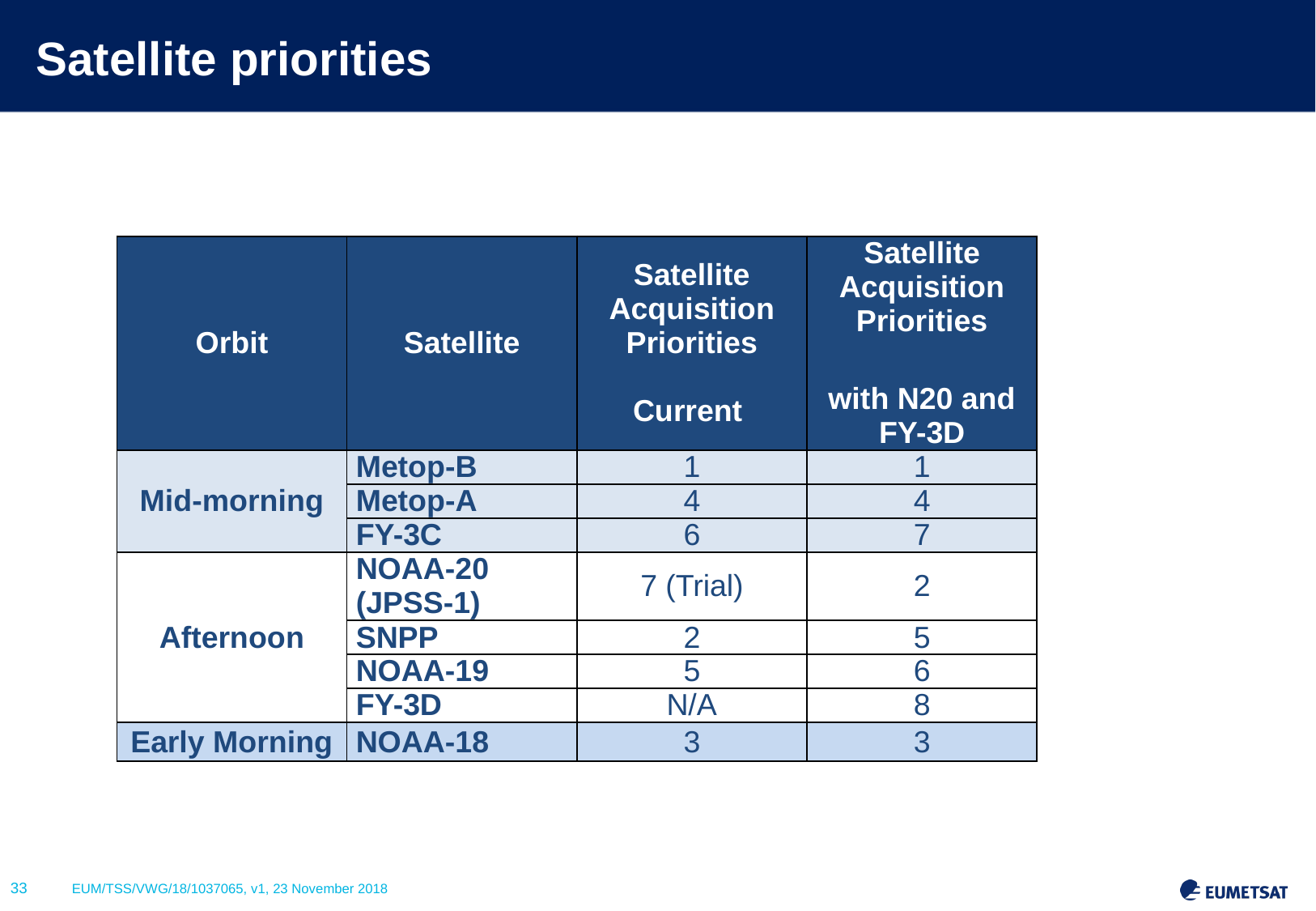

# Satellite priorities
| Orbit | Satellite | Satellite Acquisition Priorities Current | Satellite Acquisition Priorities with N20 and FY-3D |
| --- | --- | --- | --- |
| Mid-morning | Metop-B | 1 | 1 |
|  | Metop-A | 4 | 4 |
|  | FY-3C | 6 | 7 |
| Afternoon | NOAA-20 (JPSS-1) | 7 (Trial) | 2 |
|  | SNPP | 2 | 5 |
|  | NOAA-19 | 5 | 6 |
|  | FY-3D | N/A | 8 |
| Early Morning | NOAA-18 | 3 | 3 |